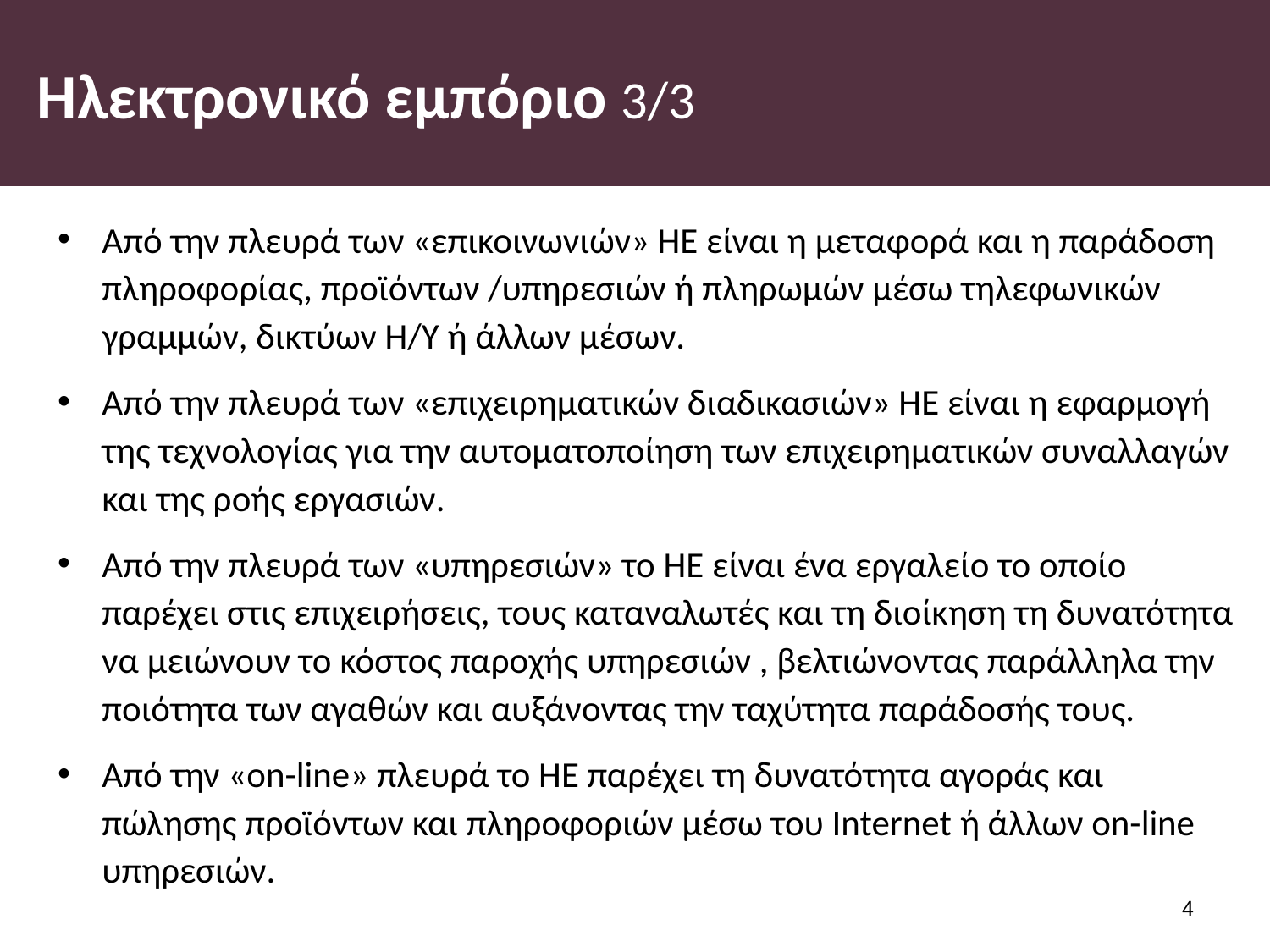

# Ηλεκτρονικό εμπόριο 3/3
Από την πλευρά των «επικοινωνιών» ΗΕ είναι η μεταφορά και η παράδοση πληροφορίας, προϊόντων /υπηρεσιών ή πληρωμών μέσω τηλεφωνικών γραμμών, δικτύων Η/Υ ή άλλων μέσων.
Από την πλευρά των «επιχειρηματικών διαδικασιών» ΗΕ είναι η εφαρμογή της τεχνολογίας για την αυτοματοποίηση των επιχειρηματικών συναλλαγών και της ροής εργασιών.
Από την πλευρά των «υπηρεσιών» το ΗΕ είναι ένα εργαλείο το οποίο παρέχει στις επιχειρήσεις, τους καταναλωτές και τη διοίκηση τη δυνατότητα να μειώνουν το κόστος παροχής υπηρεσιών , βελτιώνοντας παράλληλα την ποιότητα των αγαθών και αυξάνοντας την ταχύτητα παράδοσής τους.
Από την «on-line» πλευρά το ΗΕ παρέχει τη δυνατότητα αγοράς και πώλησης προϊόντων και πληροφοριών μέσω του Internet ή άλλων on-line υπηρεσιών.
4